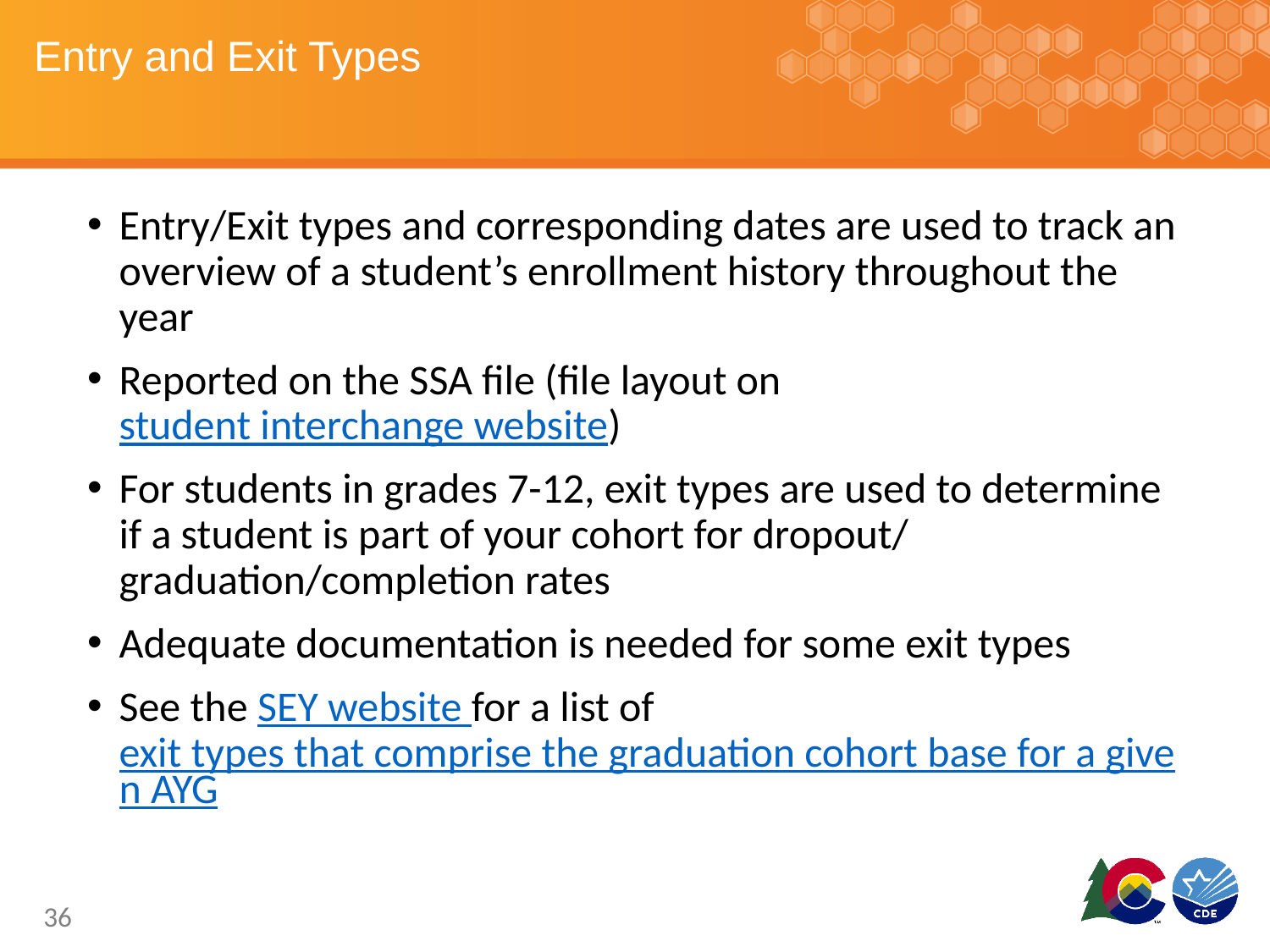

# Entry and Exit Types
Entry/Exit types and corresponding dates are used to track an overview of a student’s enrollment history throughout the year
Reported on the SSA file (file layout on student interchange website)
For students in grades 7-12, exit types are used to determine if a student is part of your cohort for dropout/ graduation/completion rates
Adequate documentation is needed for some exit types
See the SEY website for a list of exit types that comprise the graduation cohort base for a given AYG
36